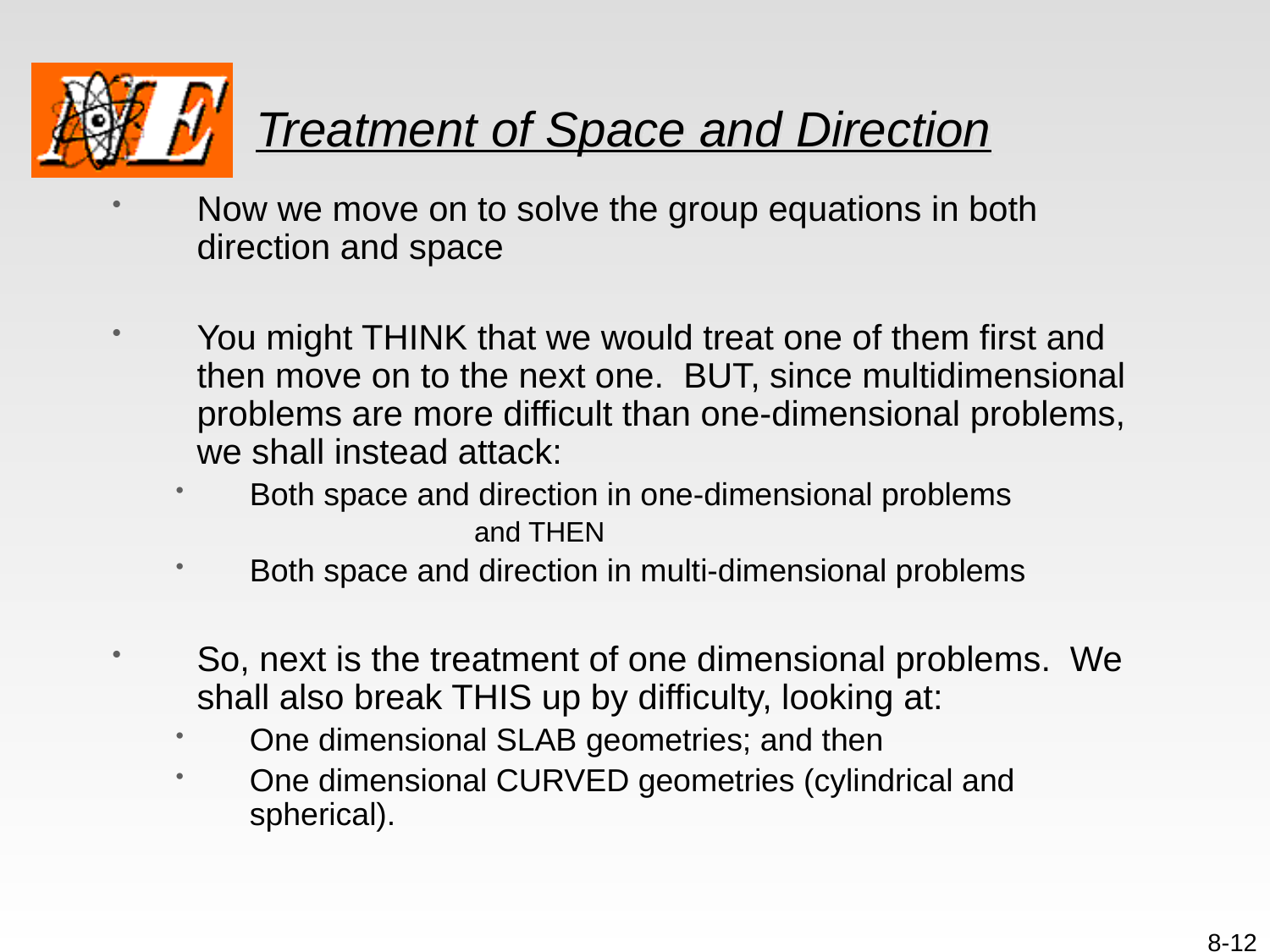

# Treatment of Space and Direction
Now we move on to solve the group equations in both direction and space

You might THINK that we would treat one of them first and then move on to the next one.  BUT, since multidimensional problems are more difficult than one-dimensional problems, we shall instead attack:
Both space and direction in one-dimensional problems
                              and THEN
Both space and direction in multi-dimensional problems

So, next is the treatment of one dimensional problems.  We shall also break THIS up by difficulty, looking at:
One dimensional SLAB geometries; and then
One dimensional CURVED geometries (cylindrical and spherical).
8-12